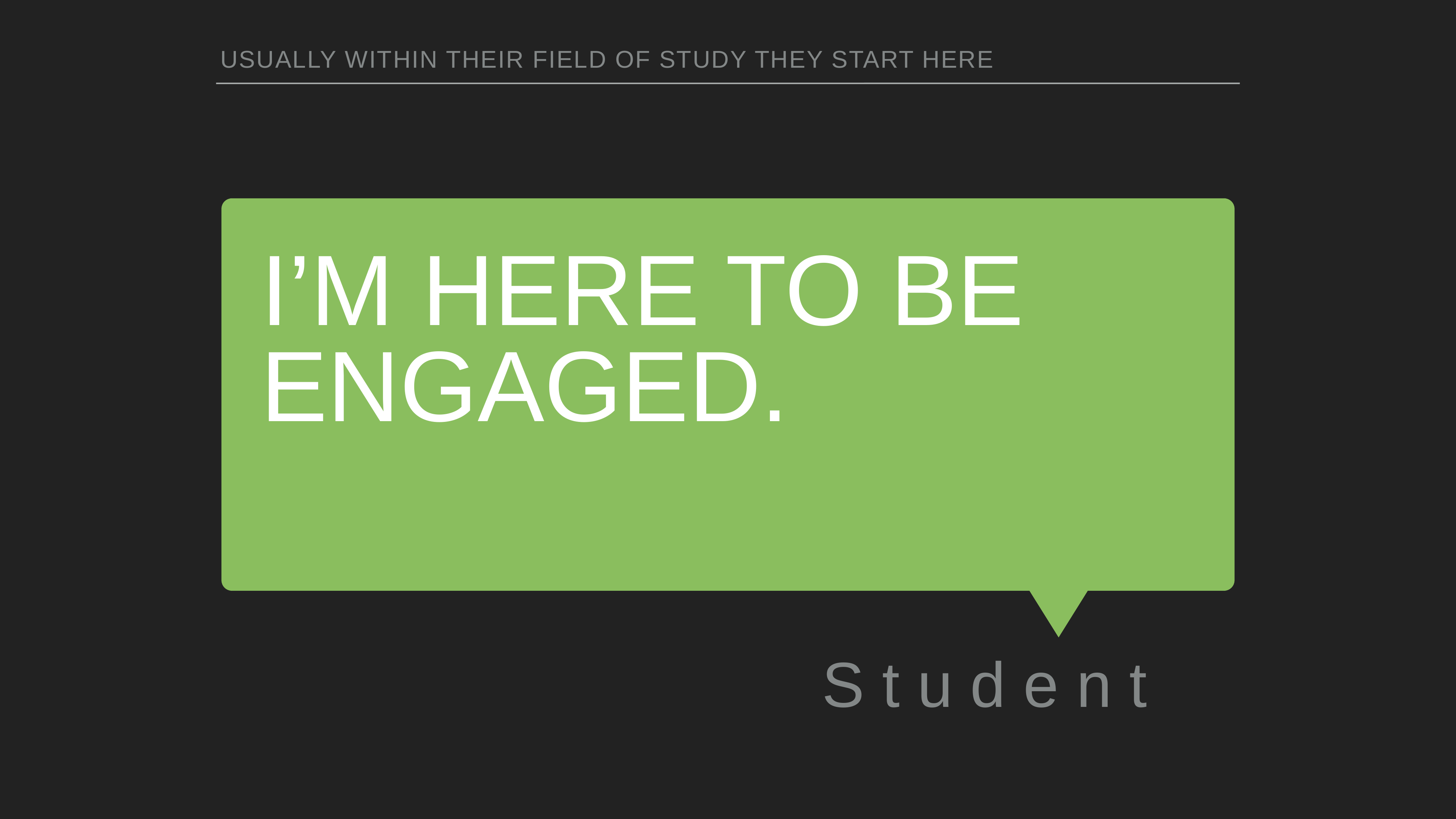

Usually within their field of study they start here
I’m here to be engaged.
S t u d e n t